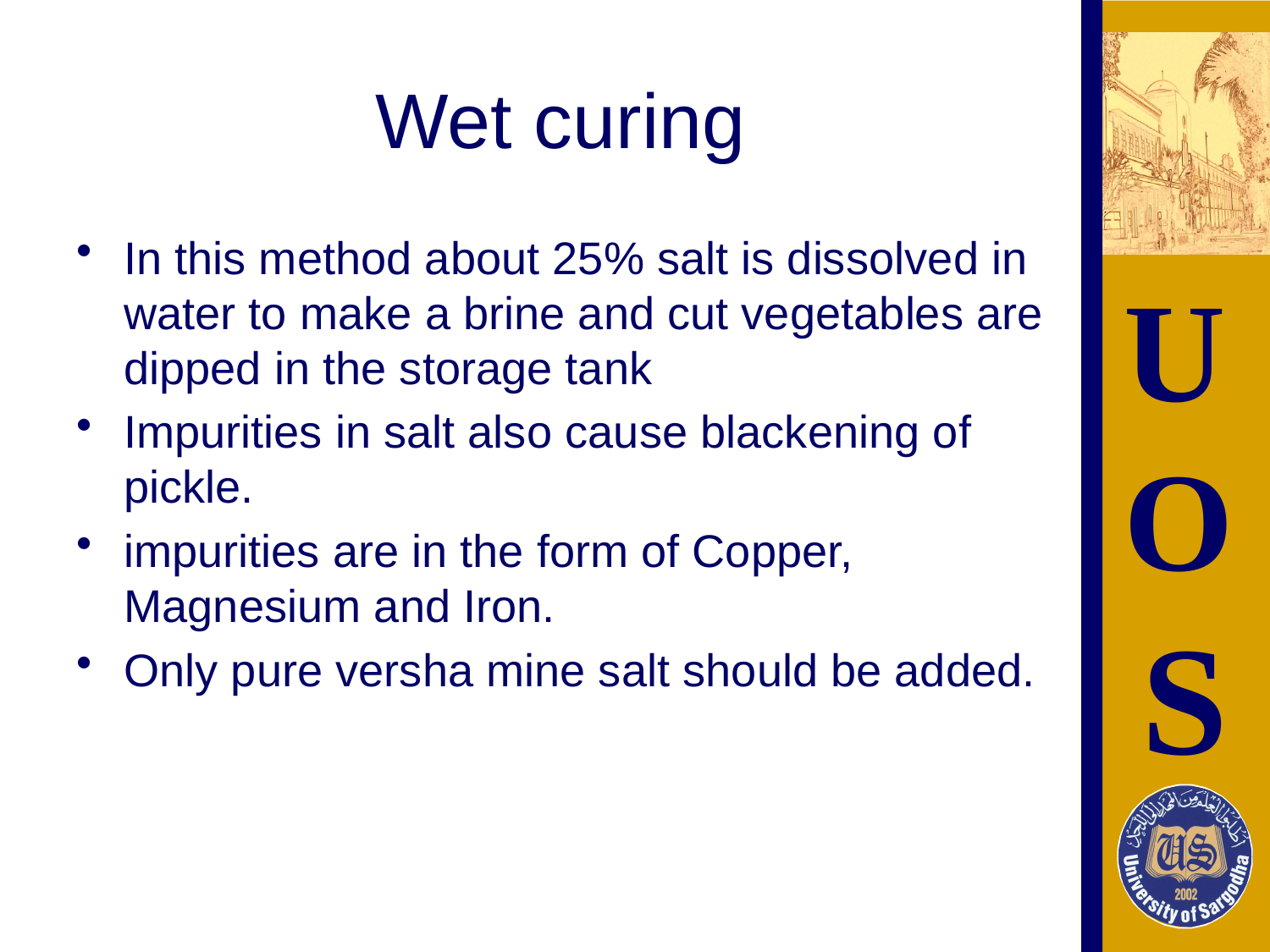

# Wet curing
In this method about 25% salt is dissolved in water to make a brine and cut vegetables are dipped in the storage tank
Impurities in salt also cause blackening of pickle.
impurities are in the form of Copper, Magnesium and Iron.
Only pure versha mine salt should be added.